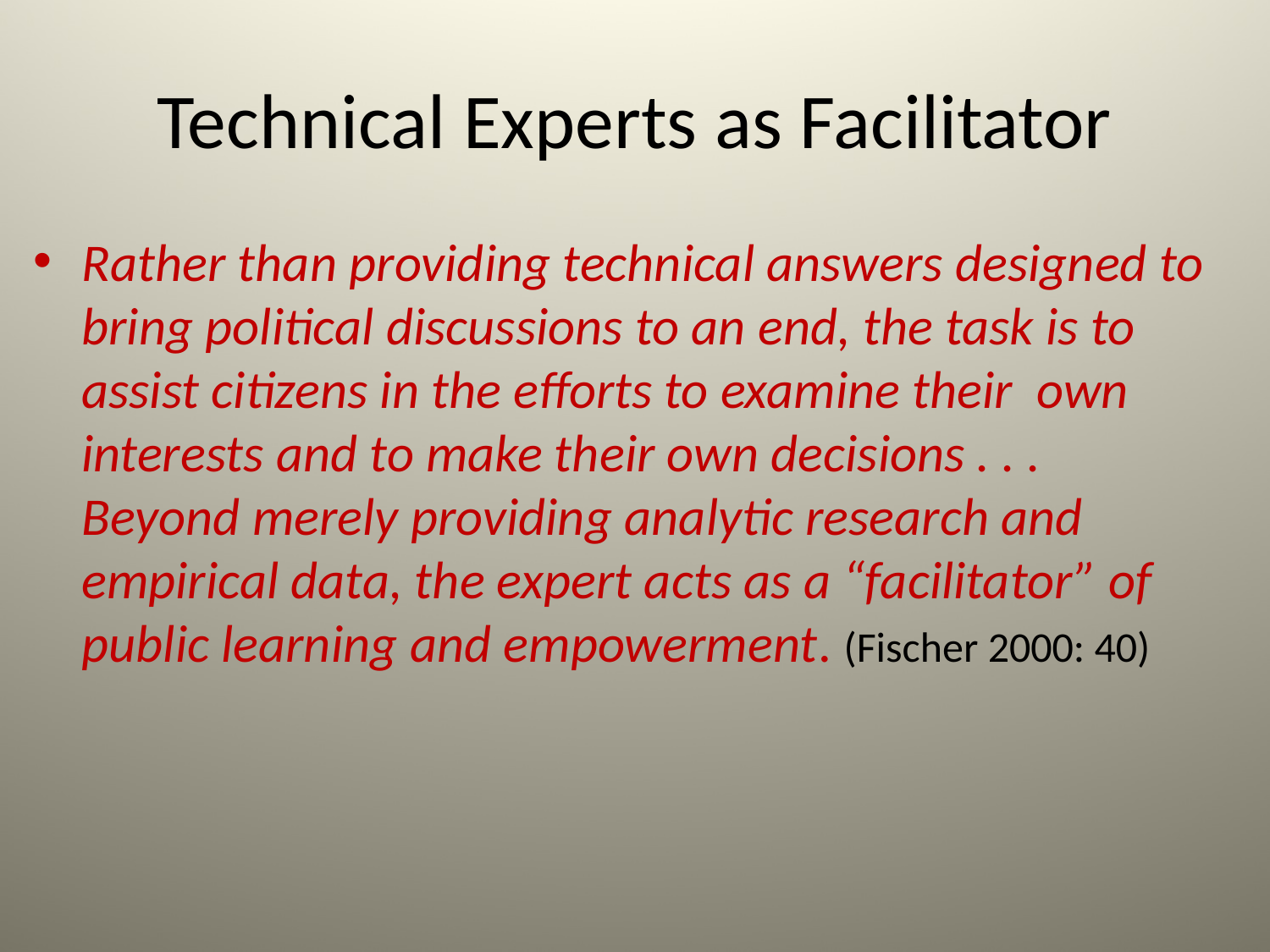

# Technical Experts as Facilitator
Rather than providing technical answers designed to bring political discussions to an end, the task is to assist citizens in the efforts to examine their  own interests and to make their own decisions . . .  Beyond merely providing analytic research and empirical data, the expert acts as a “facilitator” of public learning and empowerment. (Fischer 2000: 40)